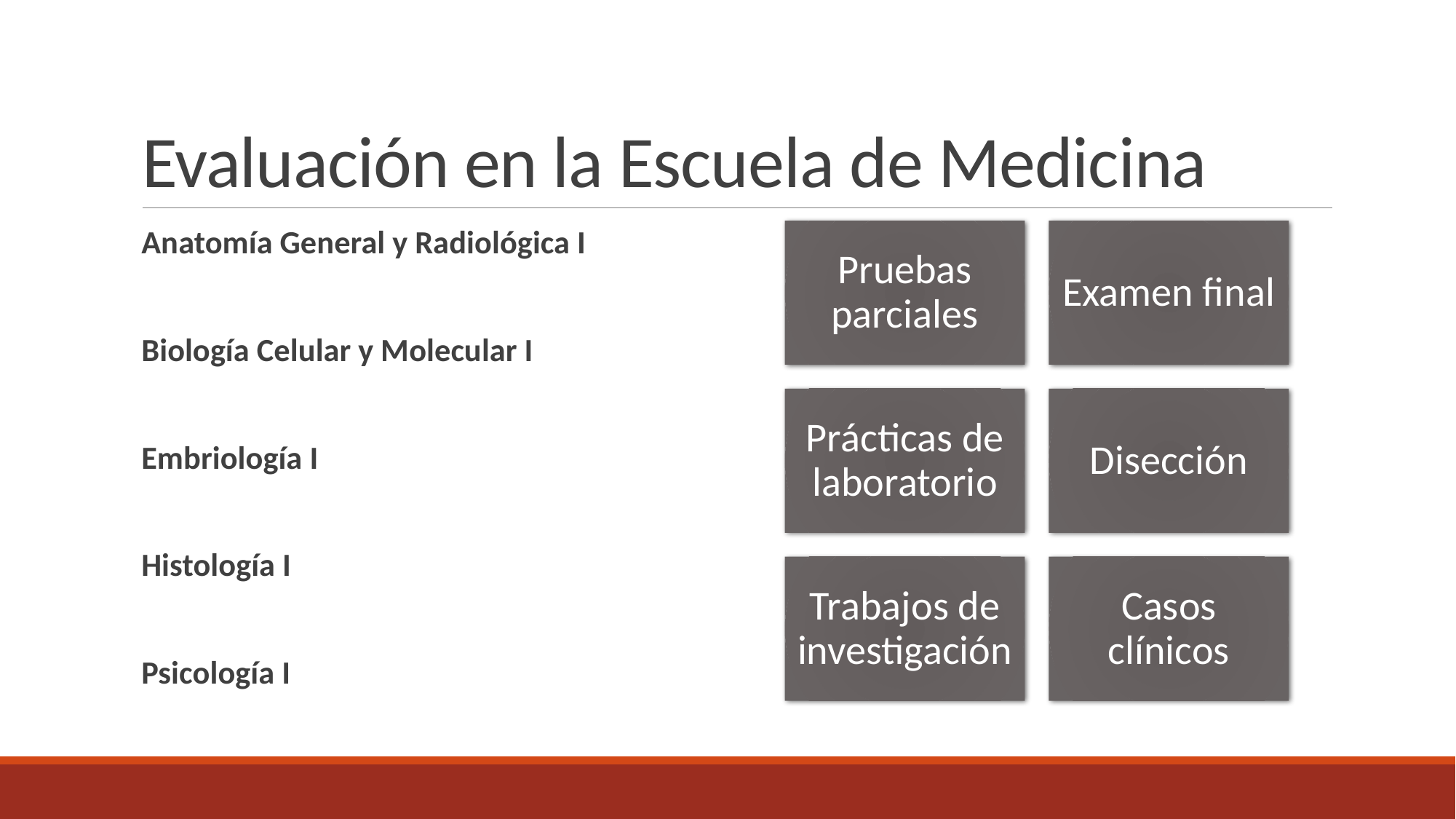

# Evaluación en la Escuela de Medicina
Anatomía General y Radiológica I

Biología Celular y Molecular I

Embriología I

Histología I

Psicología I
Pruebas parciales
Examen final
Prácticas de laboratorio
Disección
Trabajos de investigación
Casos clínicos